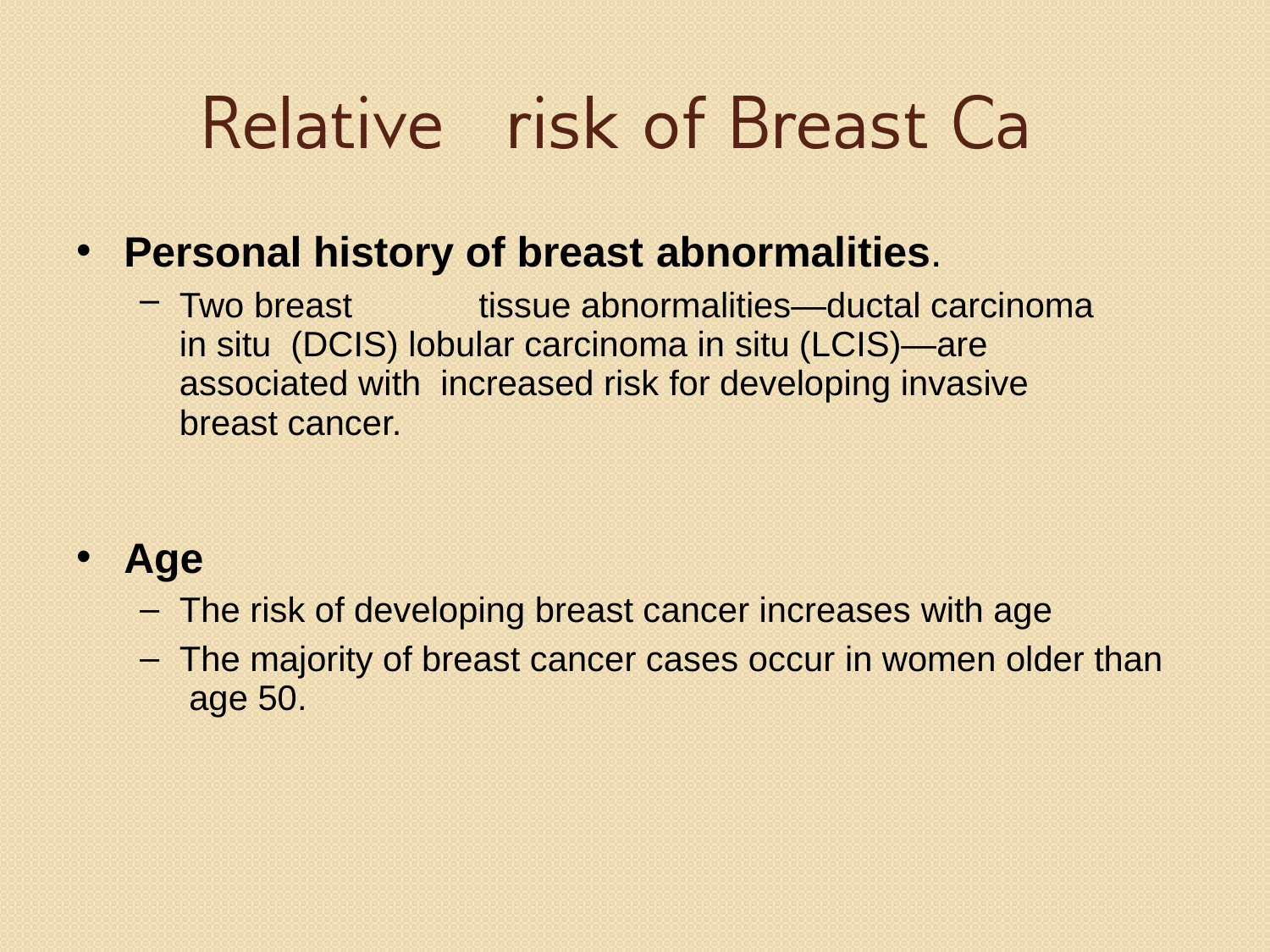

# Relative	risk of Breast Ca
Personal history of breast abnormalities.
Two breast	tissue abnormalities—ductal carcinoma in situ  (DCIS) lobular carcinoma in situ (LCIS)—are associated with  increased risk for developing invasive breast cancer.

Age
The risk of developing breast cancer increases with age
The majority of breast cancer cases occur in women older than  age 50.